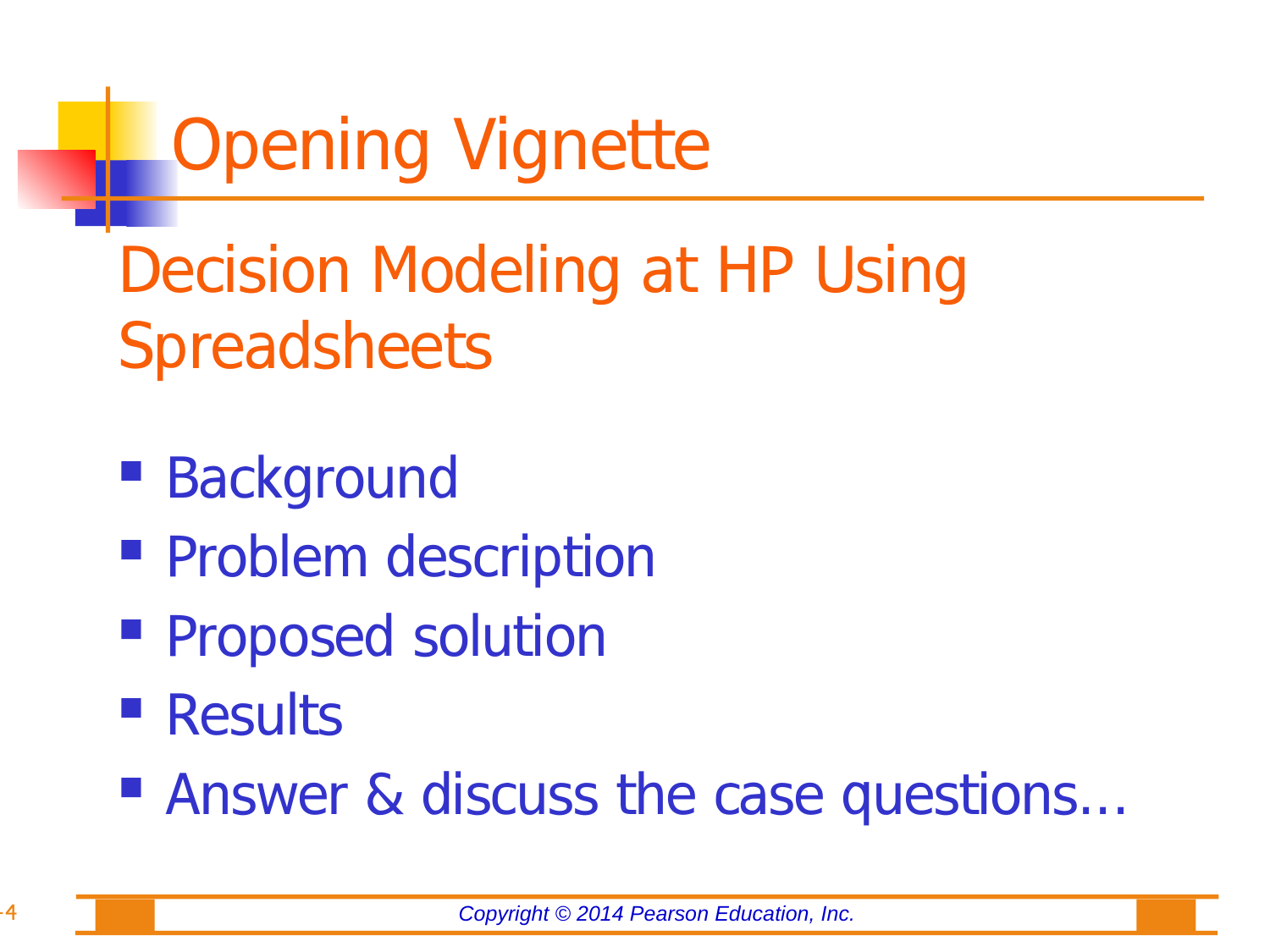

# Opening Vignette
Decision Modeling at HP Using Spreadsheets

Background
Problem description
Proposed solution
Results
Answer & discuss the case questions...